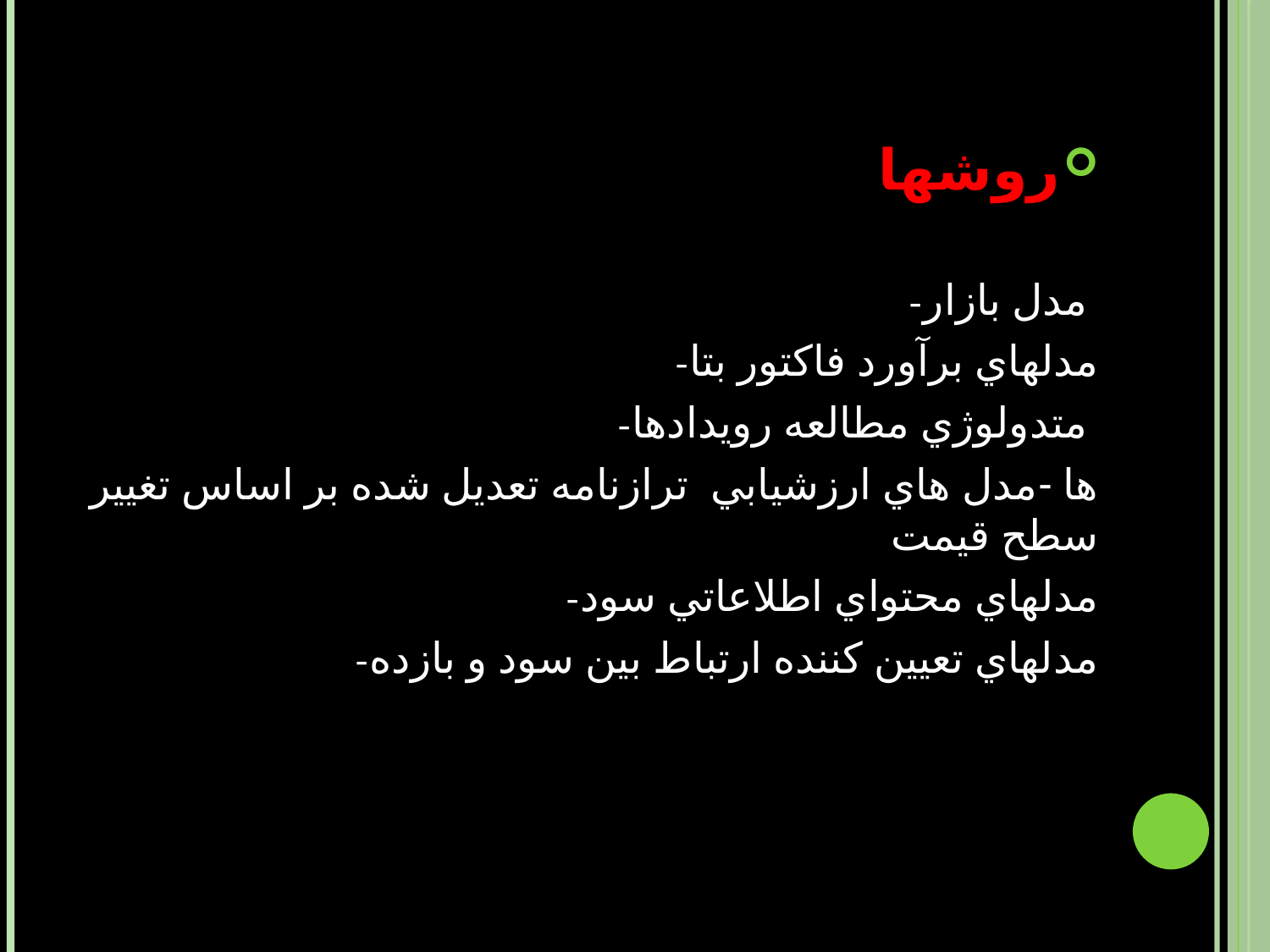

روشها

-مدل بازار
-مدلهاي برآورد فاكتور بتا
-متدولوژي مطالعه رويدادها
ها -مدل هاي ارزشيابي  ترازنامه تعديل شده بر اساس تغيير سطح قيمت
-مدلهاي محتواي اطلاعاتي سود
-مدلهاي تعيين كننده ارتباط بين سود و بازده